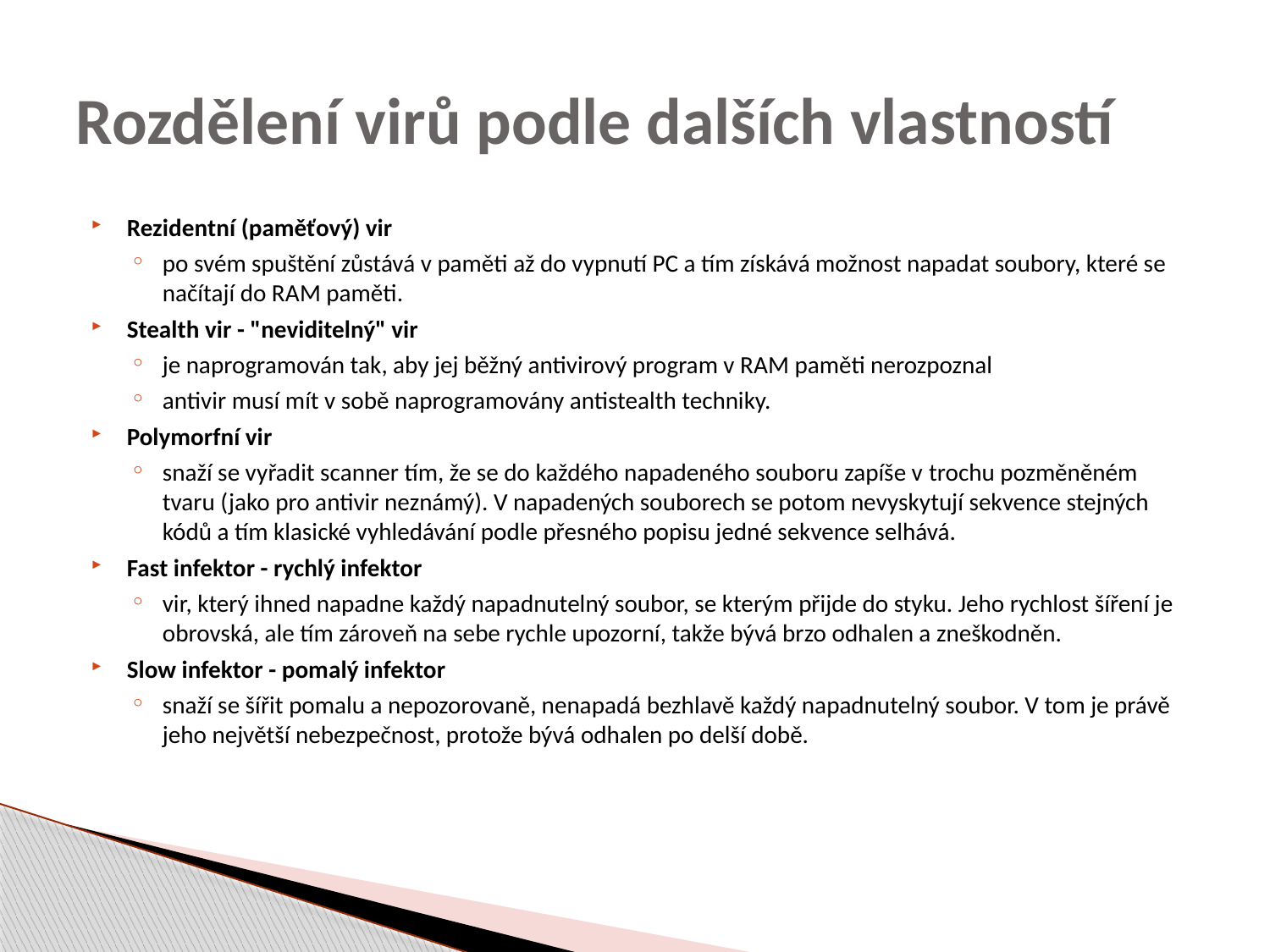

# Rozdělení virů podle dalších vlastností
Rezidentní (paměťový) vir
po svém spuštění zůstává v paměti až do vypnutí PC a tím získává možnost napadat soubory, které se načítají do RAM paměti.
Stealth vir - "neviditelný" vir
je naprogramován tak, aby jej běžný antivirový program v RAM paměti nerozpoznal
antivir musí mít v sobě naprogramovány antistealth techniky.
Polymorfní vir
snaží se vyřadit scanner tím, že se do každého napadeného souboru zapíše v trochu pozměněném tvaru (jako pro antivir neznámý). V napadených souborech se potom nevyskytují sekvence stejných kódů a tím klasické vyhledávání podle přesného popisu jedné sekvence selhává.
Fast infektor - rychlý infektor
vir, který ihned napadne každý napadnutelný soubor, se kterým přijde do styku. Jeho rychlost šíření je obrovská, ale tím zároveň na sebe rychle upozorní, takže bývá brzo odhalen a zneškodněn.
Slow infektor - pomalý infektor
snaží se šířit pomalu a nepozorovaně, nenapadá bezhlavě každý napadnutelný soubor. V tom je právě jeho největší nebezpečnost, protože bývá odhalen po delší době.